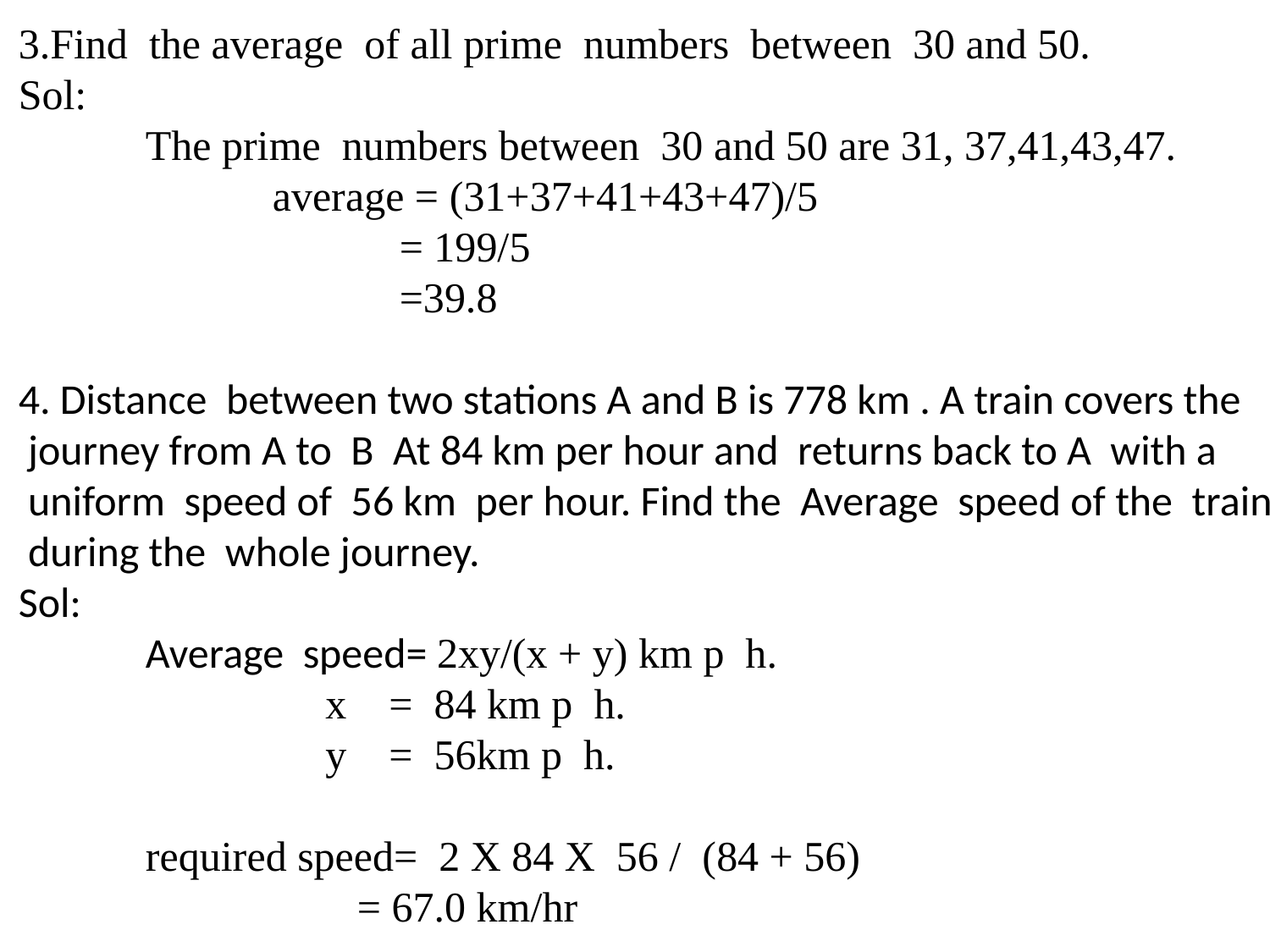

3.Find  the average  of all prime  numbers  between  30 and 50.
Sol:
	The prime  numbers between  30 and 50 are 31, 37,41,43,47.
		average = (31+37+41+43+47)/5
			= 199/5
			=39.8

4. Distance  between two stations A and B is 778 km . A train covers the
 journey from A to  B  At 84 km per hour and  returns back to A  with a
 uniform  speed of  56 km  per hour. Find the  Average  speed of the  train
 during the  whole journey.
Sol:
	Average  speed= 2xy/(x + y) km p  h.
		     x    =  84 km p  h.
		     y    =  56km p  h.

	required speed=  2 X 84 X  56 /  (84 + 56)
		        = 67.0 km/hr